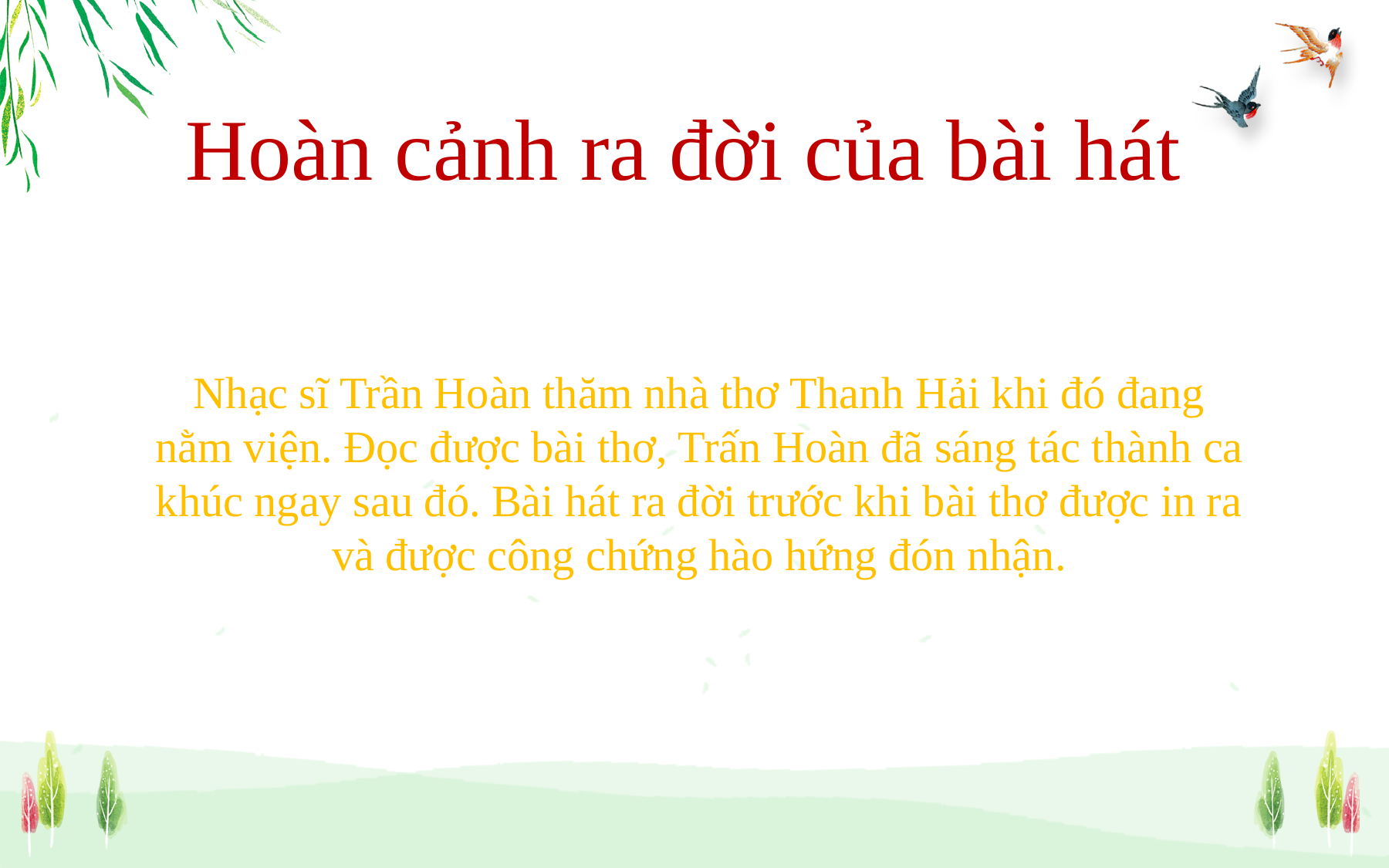

Hoàn cảnh ra đời của bài hát
Nhạc sĩ Trần Hoàn thăm nhà thơ Thanh Hải khi đó đang nằm viện. Đọc được bài thơ, Trấn Hoàn đã sáng tác thành ca khúc ngay sau đó. Bài hát ra đời trước khi bài thơ được in ra và được công chứng hào hứng đón nhận.